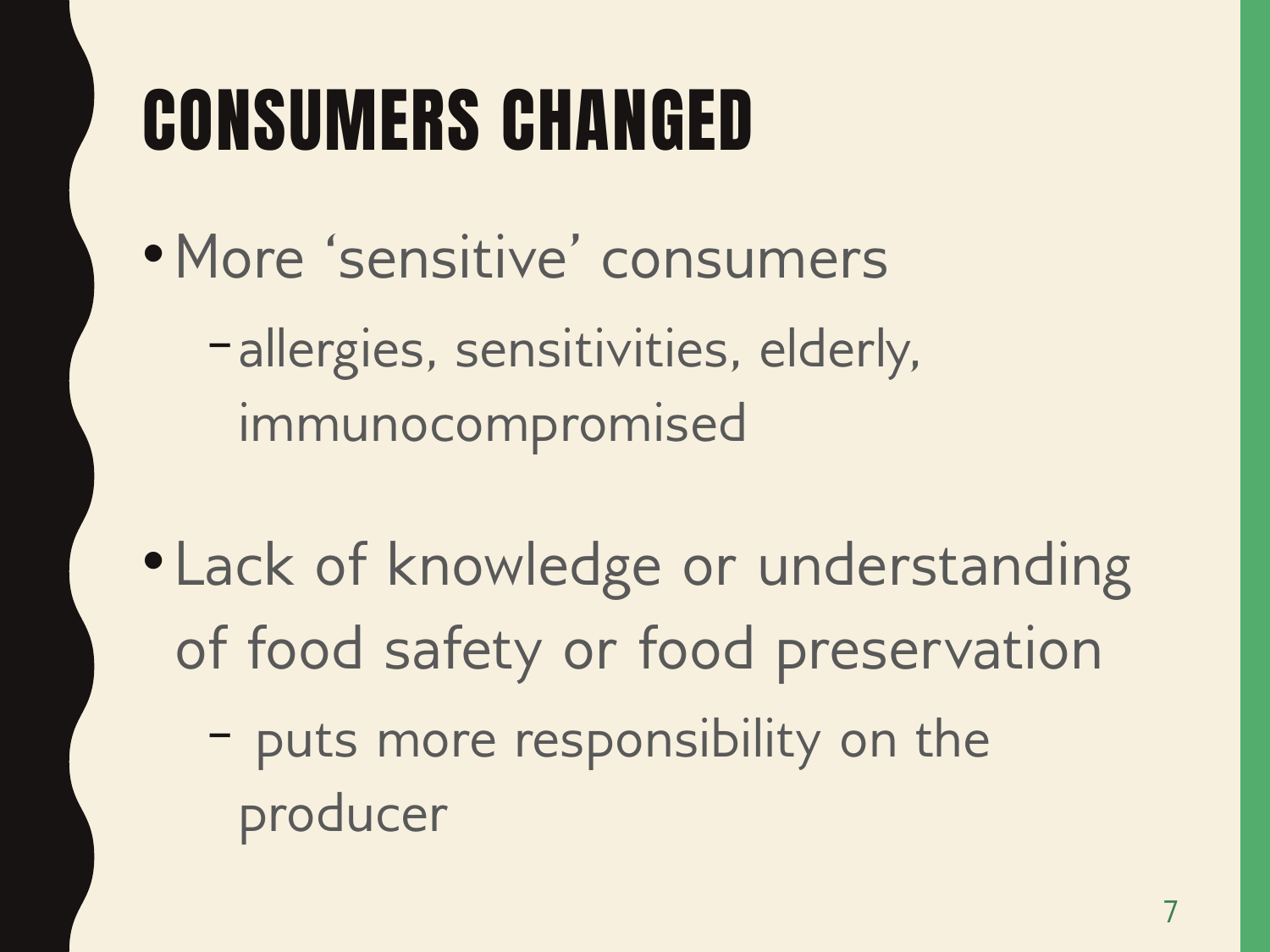

# Consumers changed
More ‘sensitive’ consumers
allergies, sensitivities, elderly, immunocompromised

Lack of knowledge or understanding of food safety or food preservation
 puts more responsibility on the producer
7